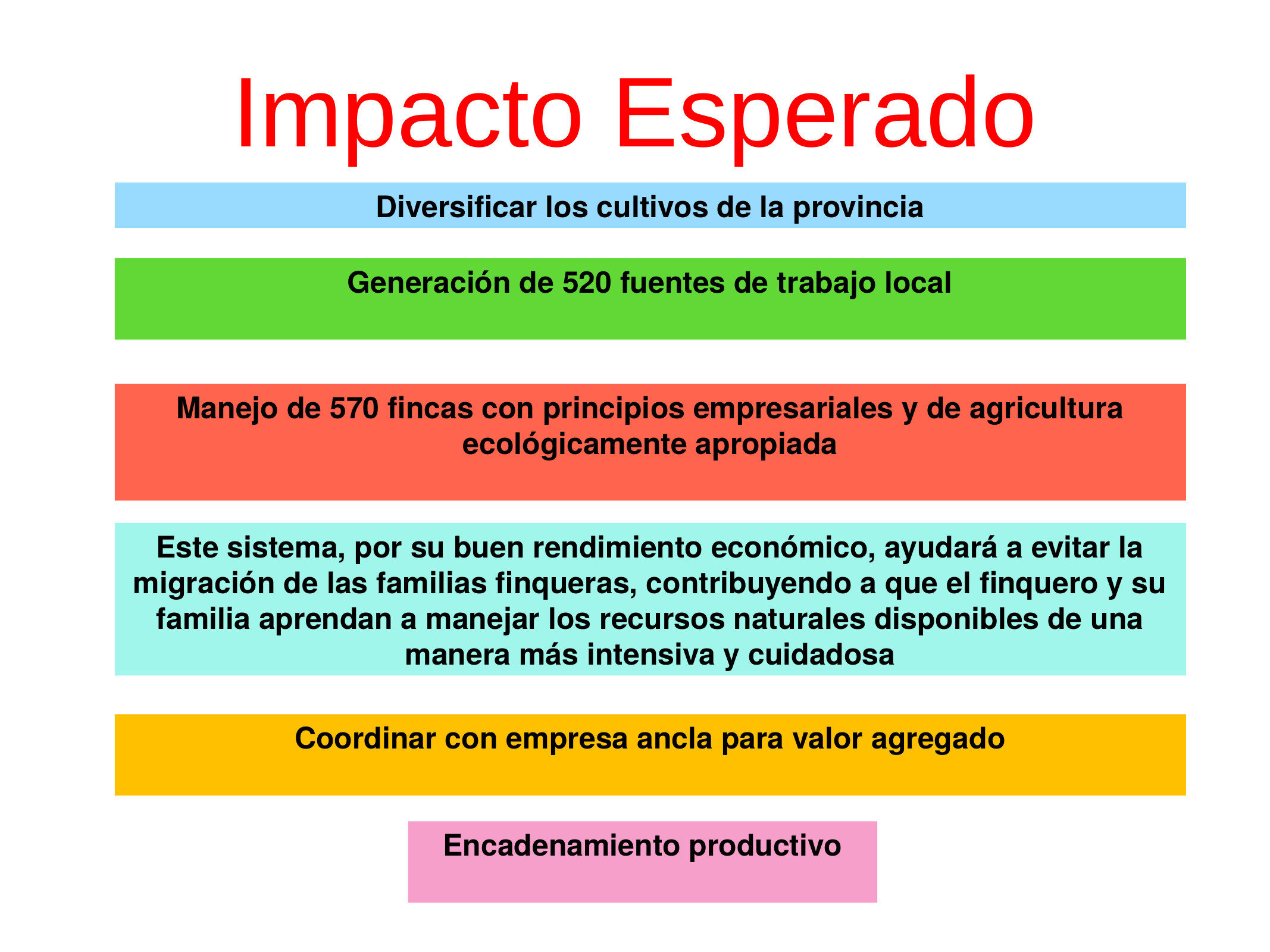

# Impacto Esperado
Diversificar los cultivos de la provincia
Generación de 520 fuentes de trabajo local

Manejo de 570 fincas con principios empresariales y de agricultura ecológicamente apropiada

Este sistema, por su buen rendimiento económico, ayudará a evitar la migración de las familias finqueras, contribuyendo a que el finquero y su familia aprendan a manejar los recursos naturales disponibles de una manera más intensiva y cuidadosa
Coordinar con empresa ancla para valor agregado

Encadenamiento productivo